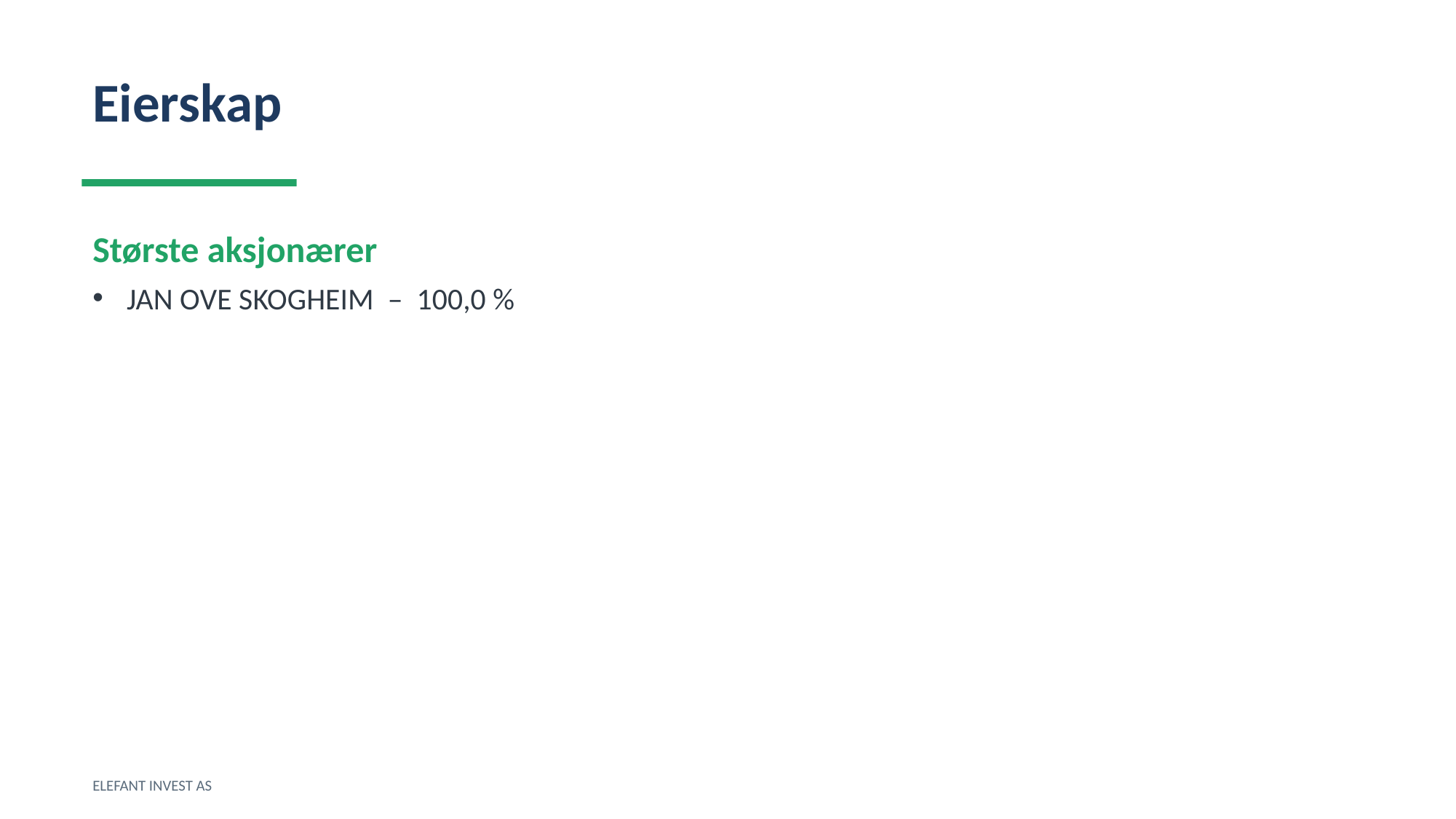

Eierskap

Største aksjonærer
JAN OVE SKOGHEIM  –  100,0 %
ELEFANT INVEST AS